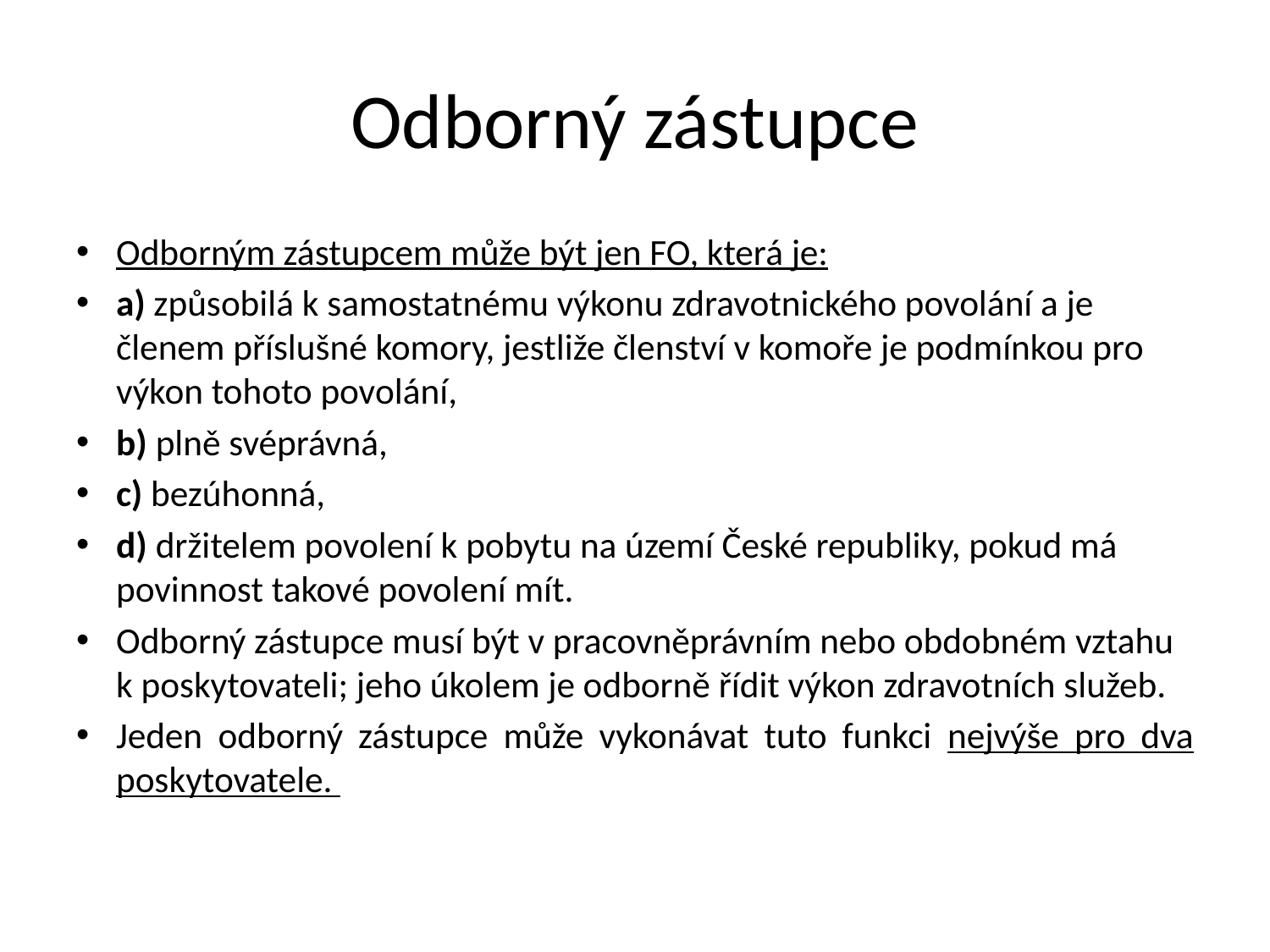

# Odborný zástupce
Odborným zástupcem může být jen FO, která je:
a) způsobilá k samostatnému výkonu zdravotnického povolání a je členem příslušné komory, jestliže členství v komoře je podmínkou pro výkon tohoto povolání,
b) plně svéprávná,
c) bezúhonná,
d) držitelem povolení k pobytu na území České republiky, pokud má povinnost takové povolení mít.
Odborný zástupce musí být v pracovněprávním nebo obdobném vztahu k poskytovateli; jeho úkolem je odborně řídit výkon zdravotních služeb.
Jeden odborný zástupce může vykonávat tuto funkci nejvýše pro dva poskytovatele.